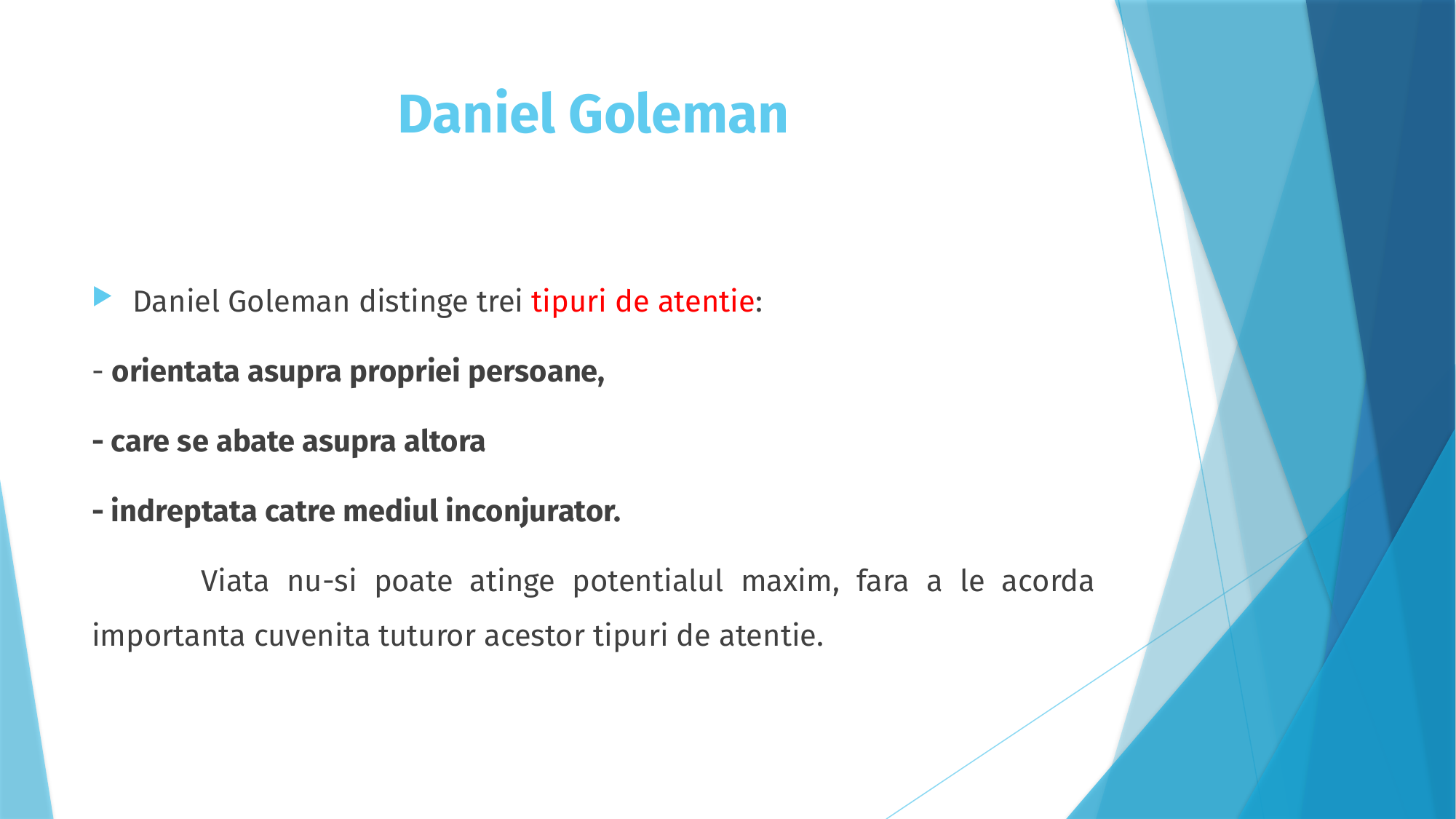

# Daniel Goleman
Daniel Goleman distinge trei tipuri de atentie:
- orientata asupra propriei persoane,
- care se abate asupra altora
- indreptata catre mediul inconjurator.
	Viata nu-si poate atinge potentialul maxim, fara a le acorda importanta cuvenita tuturor acestor tipuri de atentie.